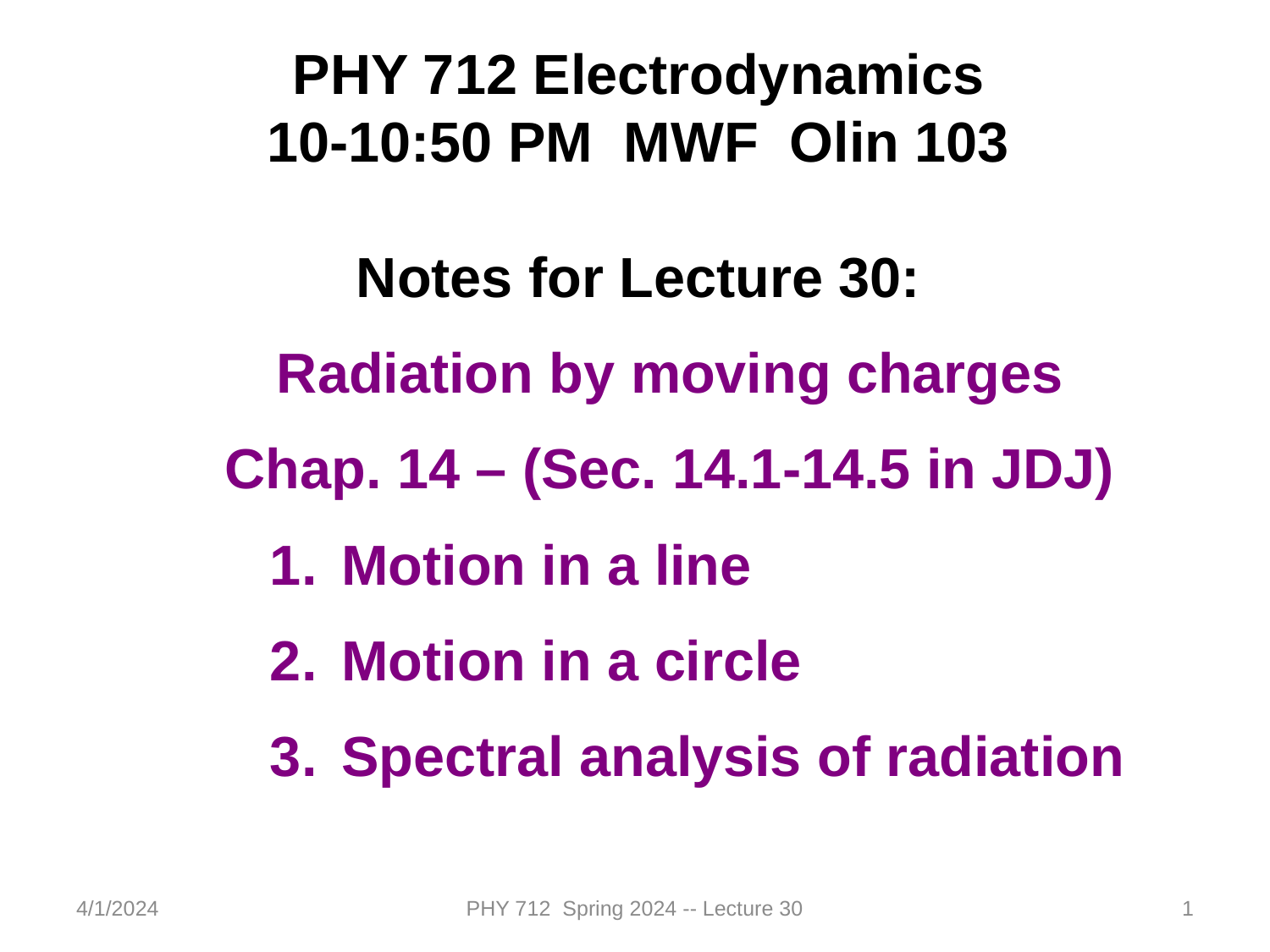

PHY 712 Electrodynamics
10-10:50 PM  MWF  Olin 103

Notes for Lecture 30:
Radiation by moving charges
Chap. 14 – (Sec. 14.1-14.5 in JDJ)
Motion in a line
Motion in a circle
Spectral analysis of radiation
4/1/2024
PHY 712  Spring 2024 -- Lecture 30
1